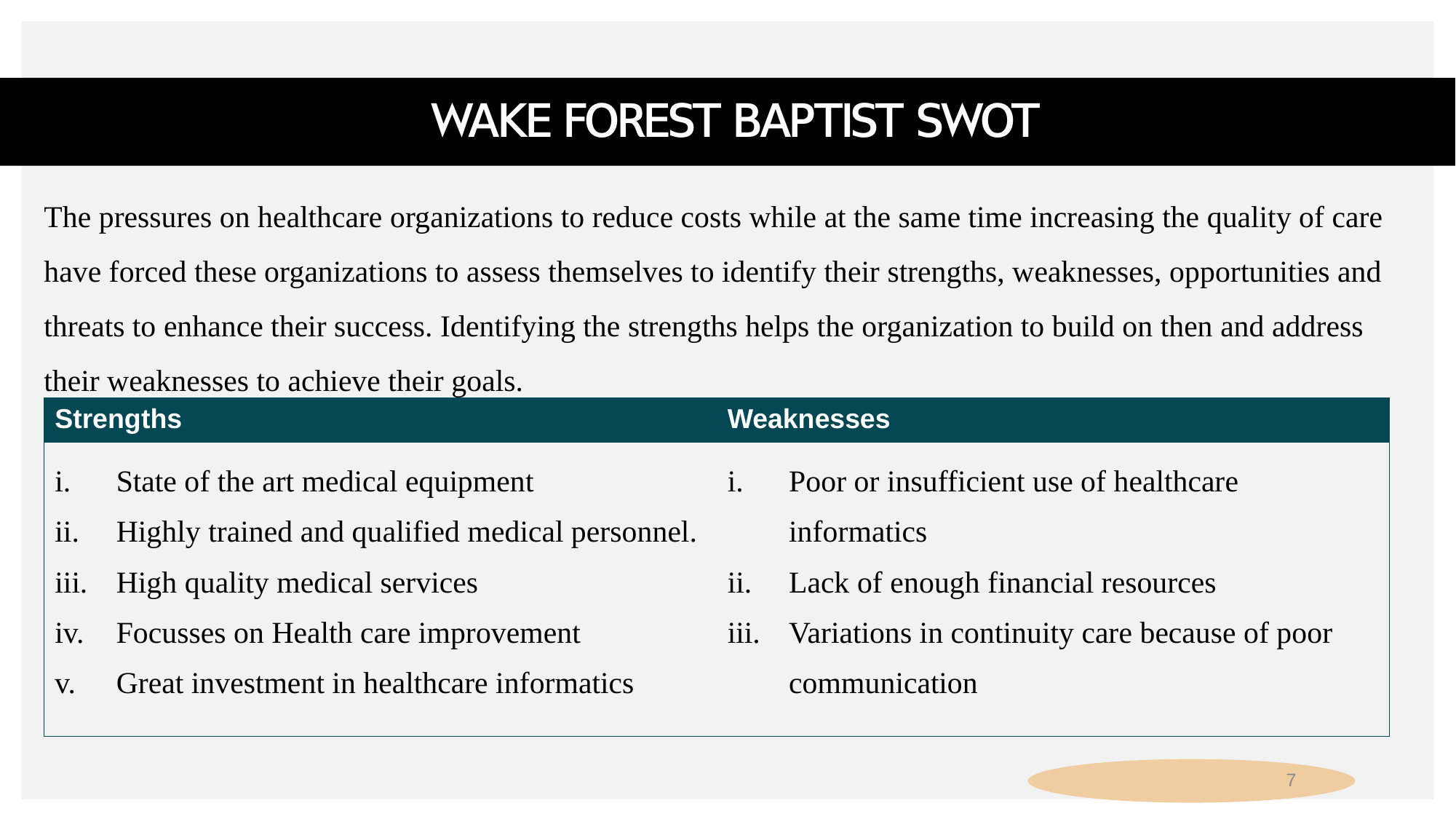

# Wake Forest Baptist SWOT

The pressures on healthcare organizations to reduce costs while at the same time increasing the quality of care have forced these organizations to assess themselves to identify their strengths, weaknesses, opportunities and threats to enhance their success. Identifying the strengths helps the organization to build on then and address their weaknesses to achieve their goals.

| Strengths | Weaknesses |
| --- | --- |
| State of the art medical equipment Highly trained and qualified medical personnel. High quality medical services Focusses on Health care improvement Great investment in healthcare informatics | Poor or insufficient use of healthcare informatics Lack of enough financial resources Variations in continuity care because of poor communication |
7